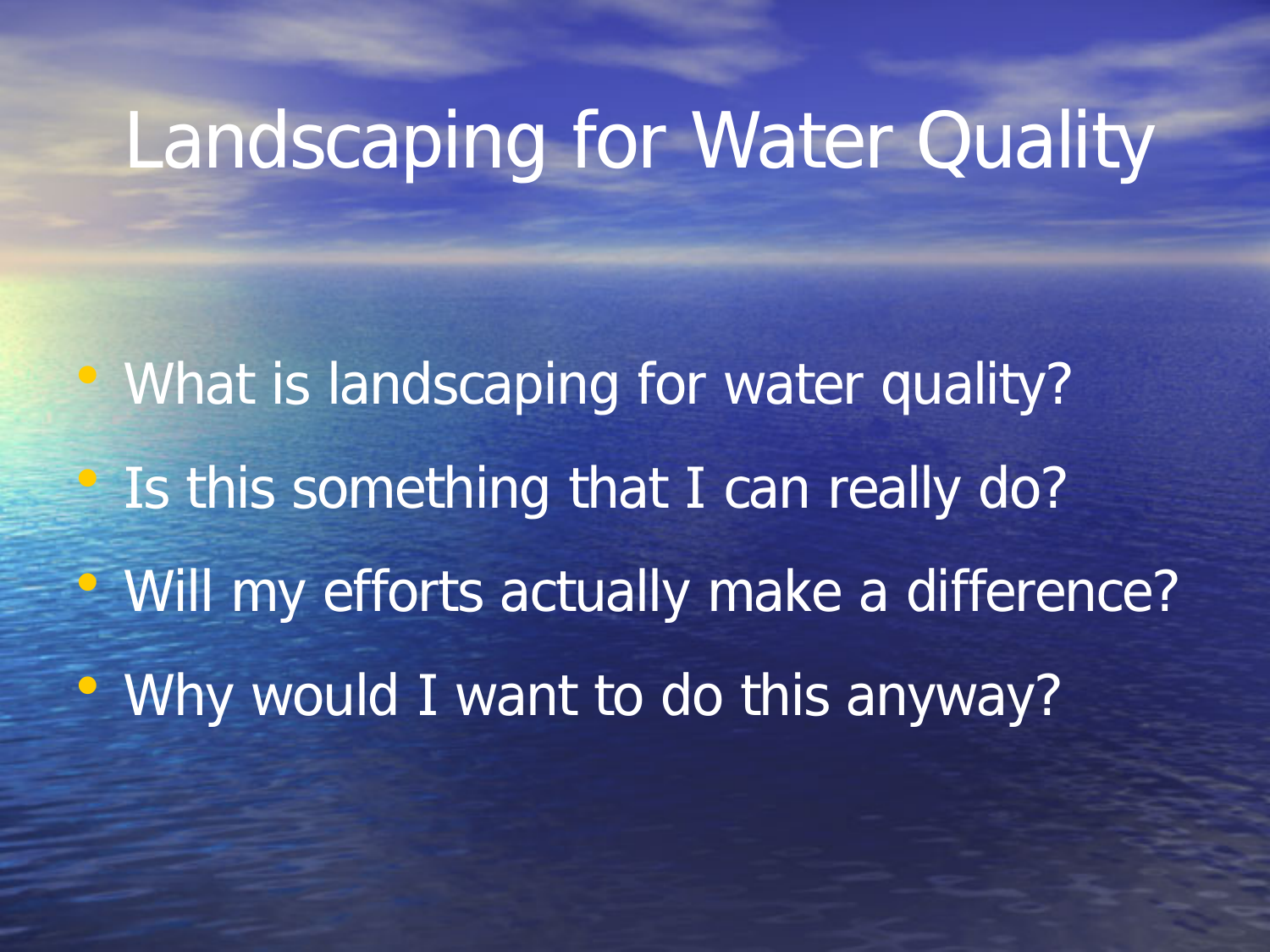

# Landscaping for Water Quality
What is landscaping for water quality?

Is this something that I can really do?

Will my efforts actually make a difference?

Why would I want to do this anyway?